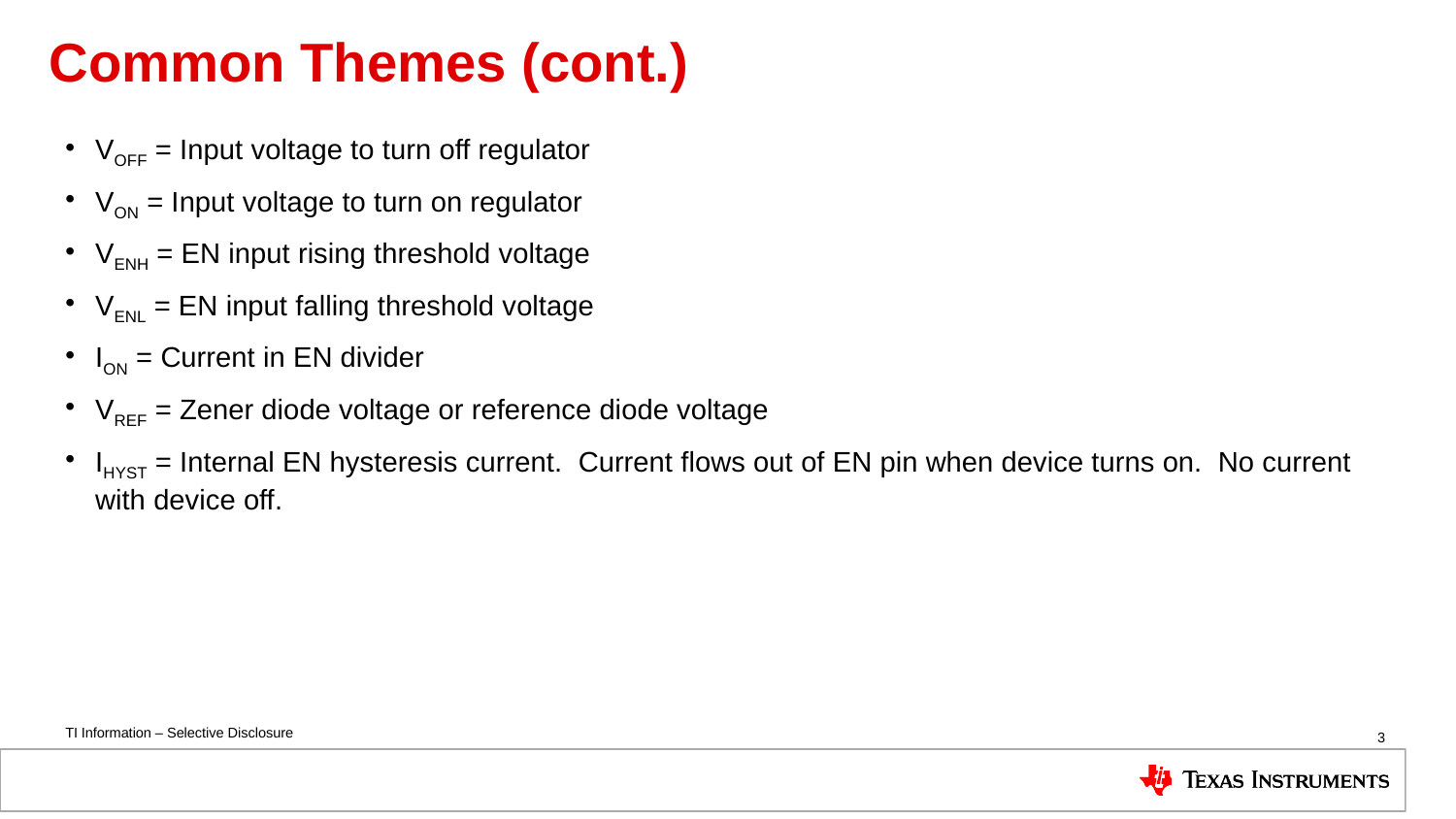

# Common Themes (cont.)
VOFF = Input voltage to turn off regulator
VON = Input voltage to turn on regulator
VENH = EN input rising threshold voltage
VENL = EN input falling threshold voltage
ION = Current in EN divider
VREF = Zener diode voltage or reference diode voltage
IHYST = Internal EN hysteresis current.  Current flows out of EN pin when device turns on.  No current with device off.

3